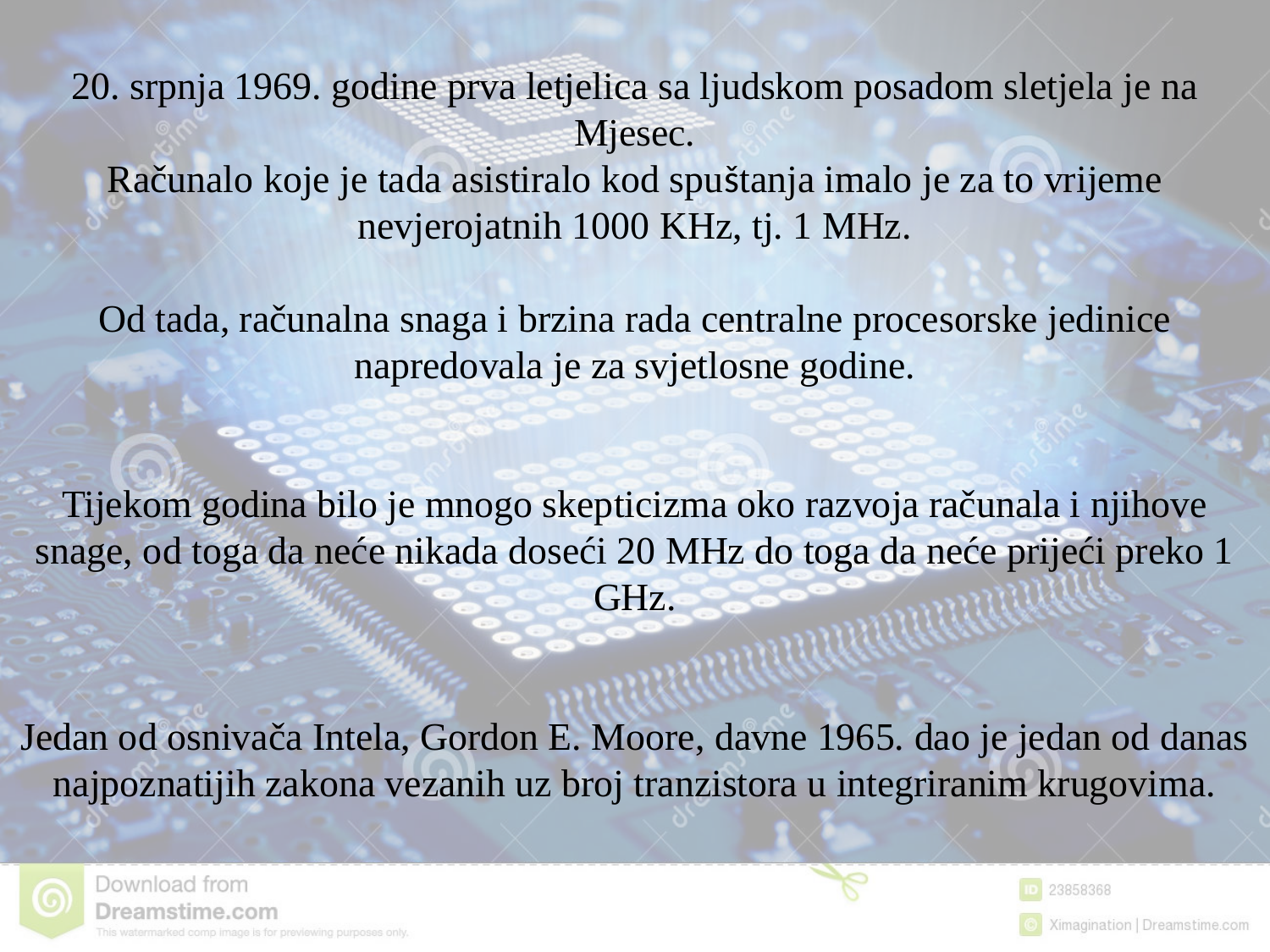

20. srpnja 1969. godine prva letjelica sa ljudskom posadom sletjela je na Mjesec.
Računalo koje je tada asistiralo kod spuštanja imalo je za to vrijeme nevjerojatnih 1000 KHz, tj. 1 MHz.

Od tada, računalna snaga i brzina rada centralne procesorske jedinice napredovala je za svjetlosne godine.

Tijekom godina bilo je mnogo skepticizma oko razvoja računala i njihove snage, od toga da neće nikada doseći 20 MHz do toga da neće prijeći preko 1 GHz.

Jedan od osnivača Intela, Gordon E. Moore, davne 1965. dao je jedan od danas najpoznatijih zakona vezanih uz broj tranzistora u integriranim krugovima.